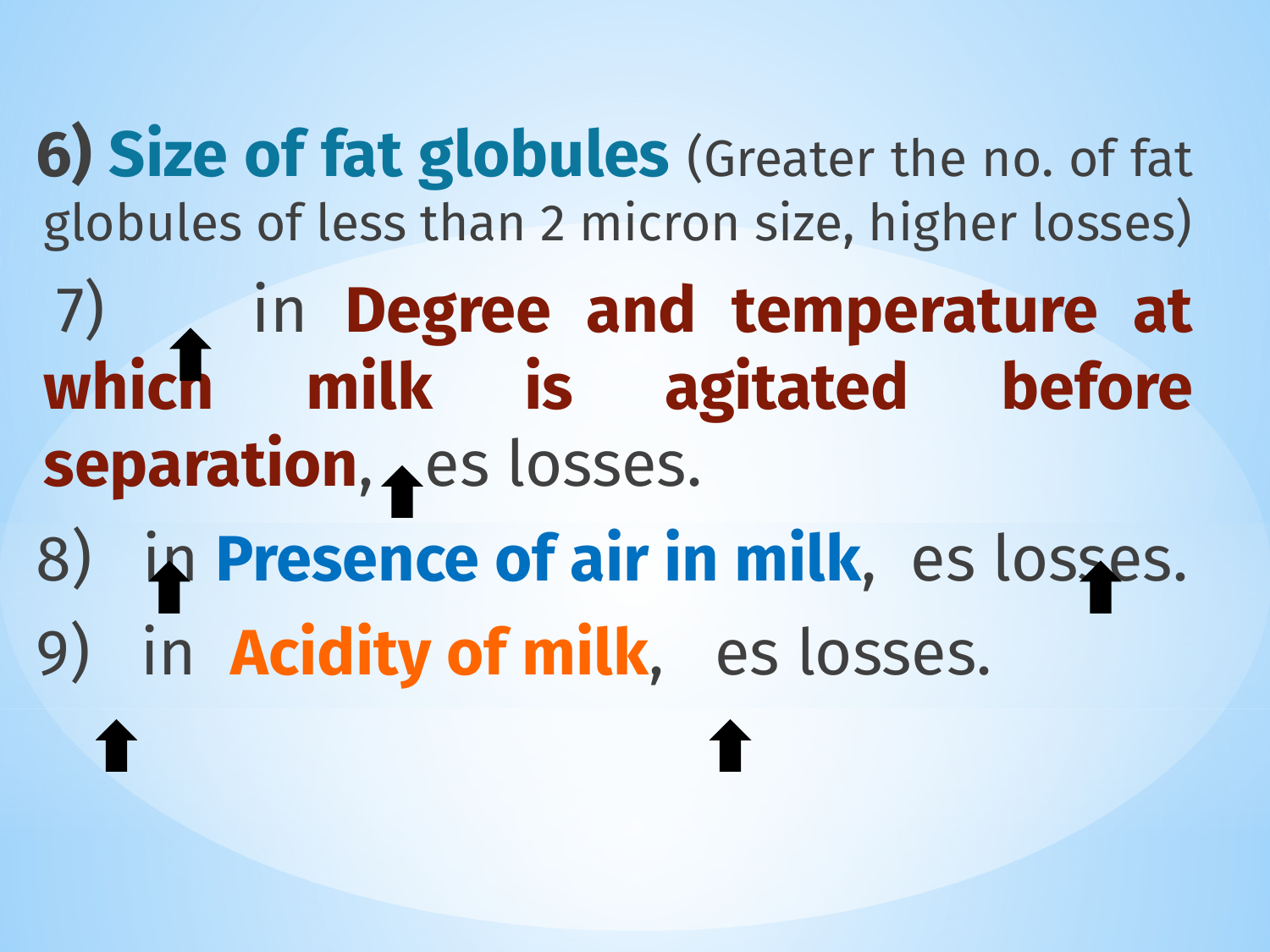

6) Size of fat globules (Greater the no. of fat globules of less than 2 micron size, higher losses)
 7)    in Degree and temperature at which milk is agitated before separation,   es losses.
 8)   in Presence of air in milk,  es losses.
 9)   in  Acidity of milk,   es losses.